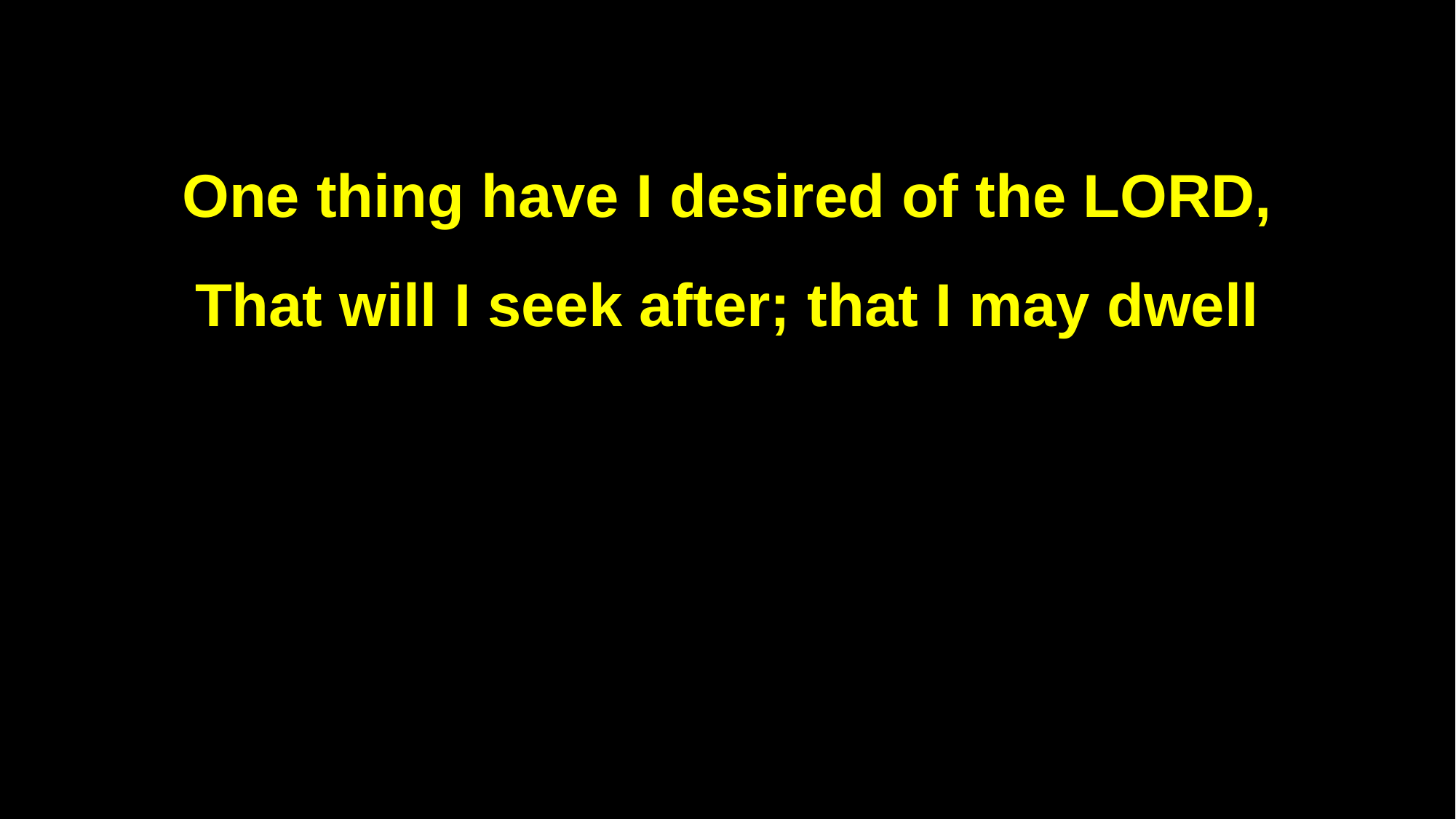

One thing have I desired of the LORD,
That will I seek after; that I may dwell